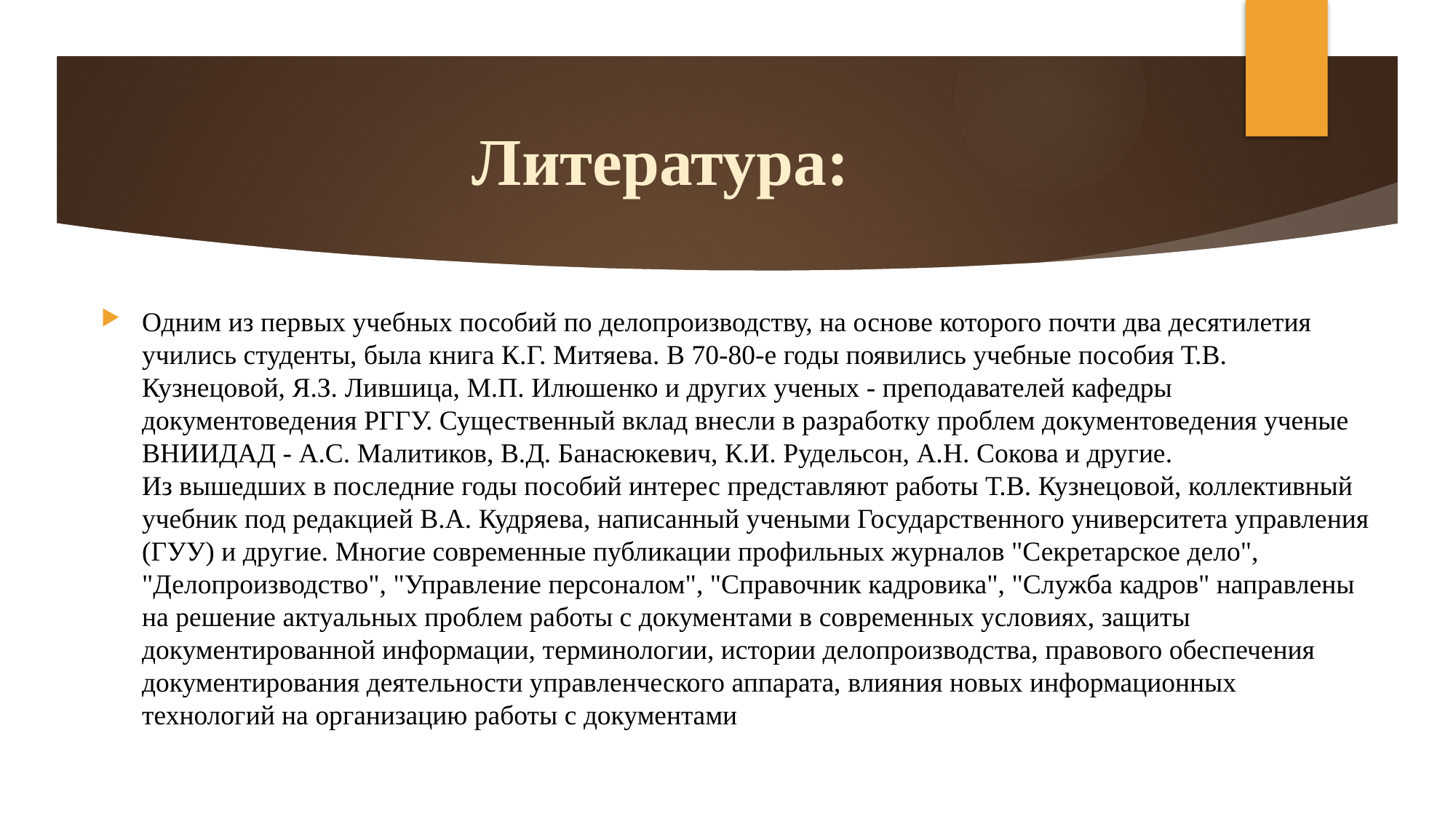

# Литература:
Одним из первых учебных пособий по делопроизводству, на основе которого почти два десятилетия учились студенты, была книга К.Г. Митяева. В 70-80-е годы появились учебные пособия Т.В. Кузнецовой, Я.З. Лившица, М.П. Илюшенко и других ученых - преподавателей кафедры документоведения РГГУ. Существенный вклад внесли в разработку проблем документоведения ученые ВНИИДАД - А.С. Малитиков, В.Д. Банасюкевич, К.И. Рудельсон, А.Н. Сокова и другие.
Из вышедших в последние годы пособий интерес представляют работы Т.В. Кузнецовой, коллективный учебник под редакцией В.А. Кудряева, написанный учеными Государственного университета управления (ГУУ) и другие. Многие современные публикации профильных журналов "Секретарское дело", "Делопроизводство", "Управление персоналом", "Справочник кадровика", "Служба кадров" направлены на решение актуальных проблем работы с документами в современных условиях, защиты документированной информации, терминологии, истории делопроизводства, правового обеспечения документирования деятельности управленческого аппарата, влияния новых информационных технологий на организацию работы с документами